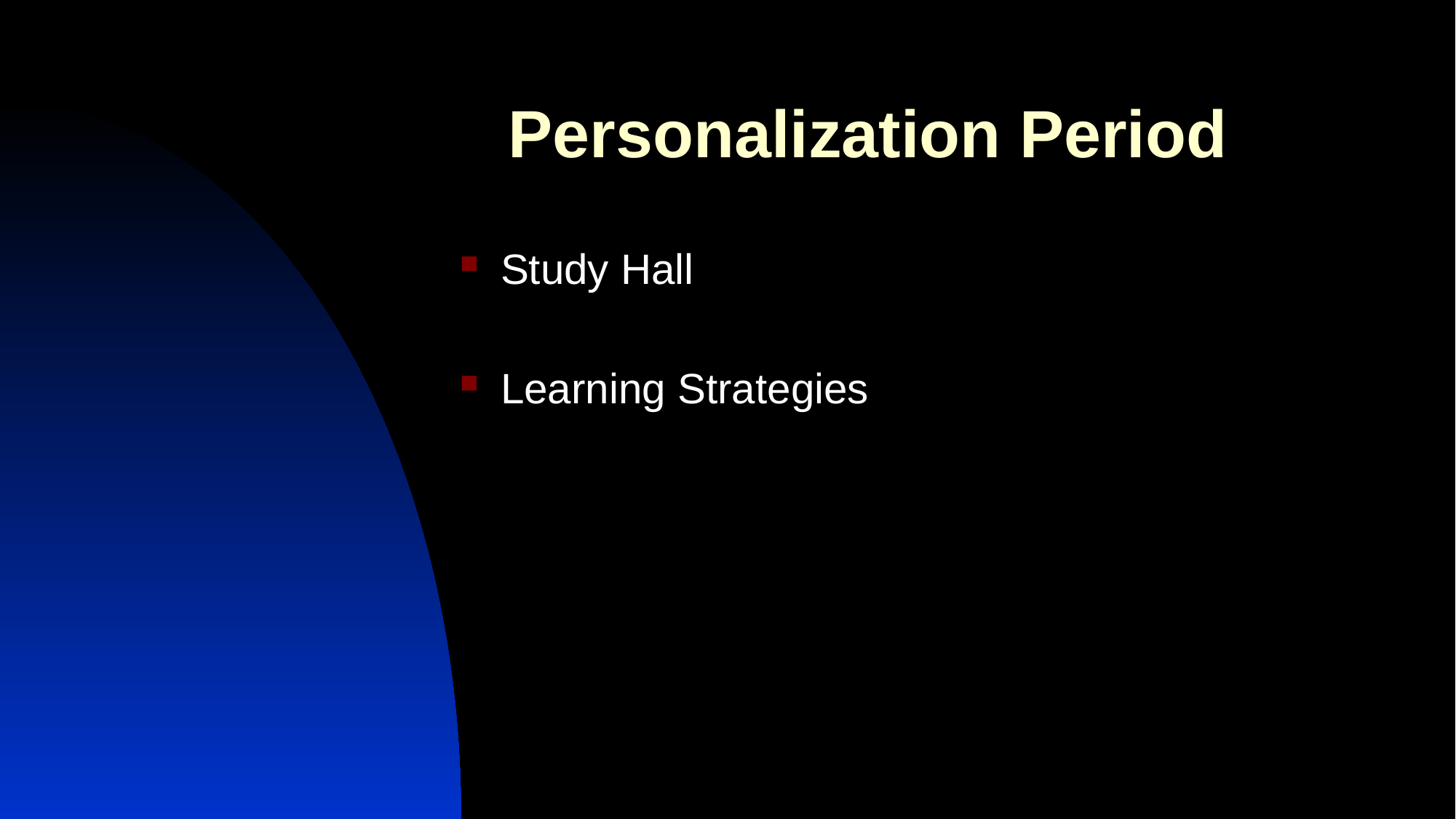

# Personalization Period
Study Hall

Learning Strategies